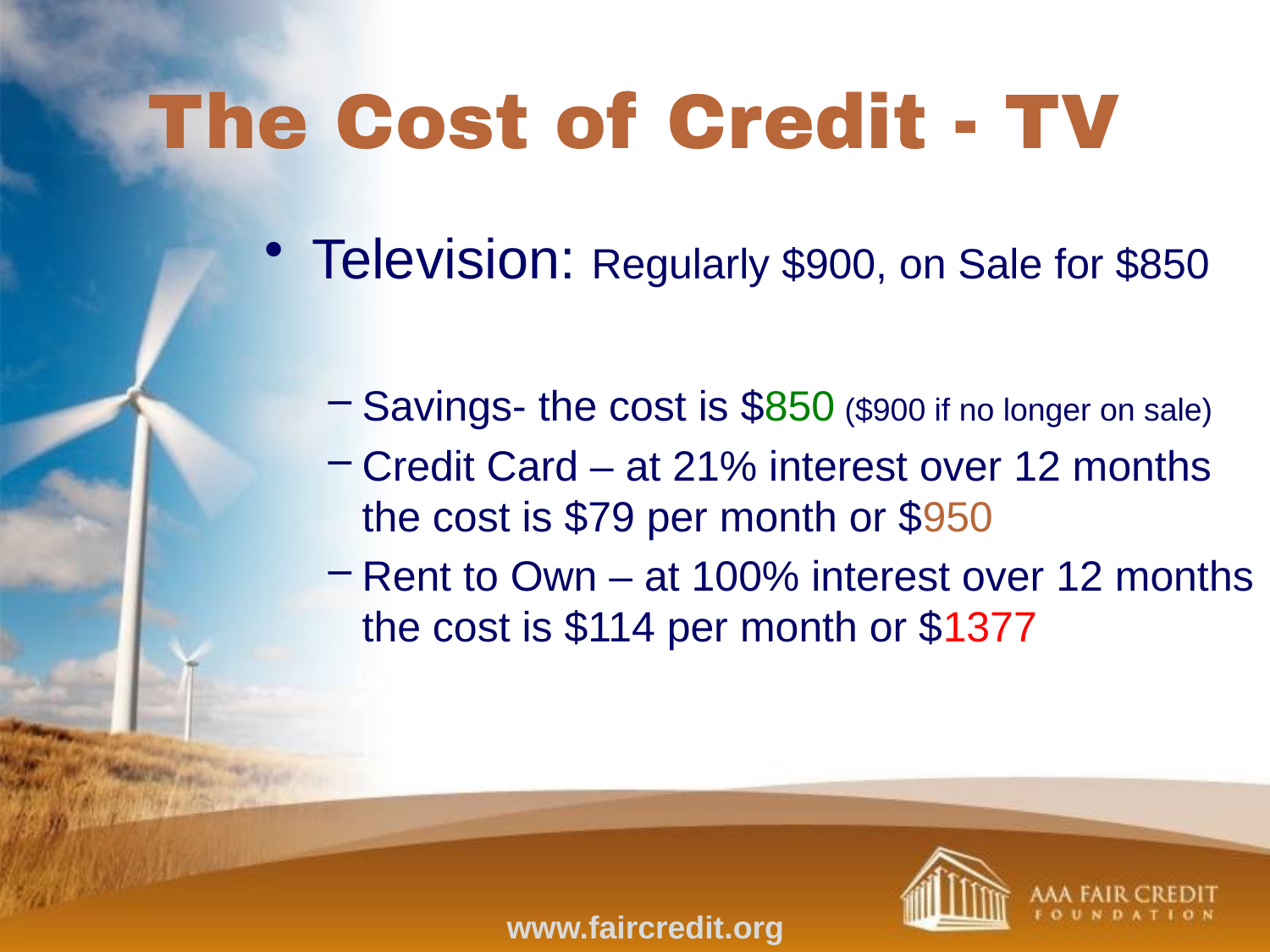

The Cost of Credit - TV
Television: Regularly $900, on Sale for $850

Savings- the cost is $850 ($900 if no longer on sale)
Credit Card – at 21% interest over 12 months the cost is $79 per month or $950
Rent to Own – at 100% interest over 12 months the cost is $114 per month or $1377
www.faircredit.org